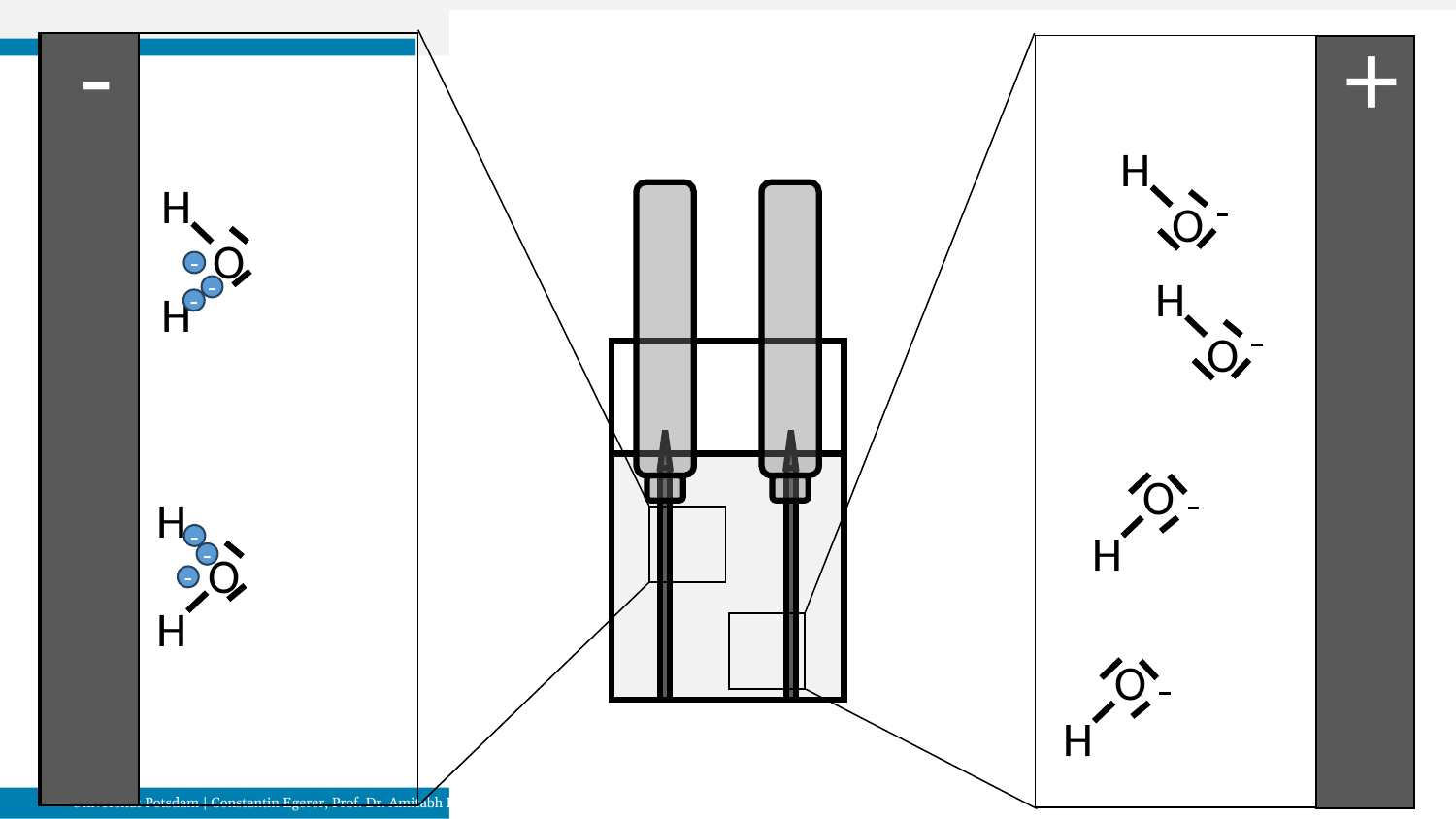

-
+

H
H

O
O
-
H
-
H
-
O

O
H

H
-
O
-
-
H

O
H